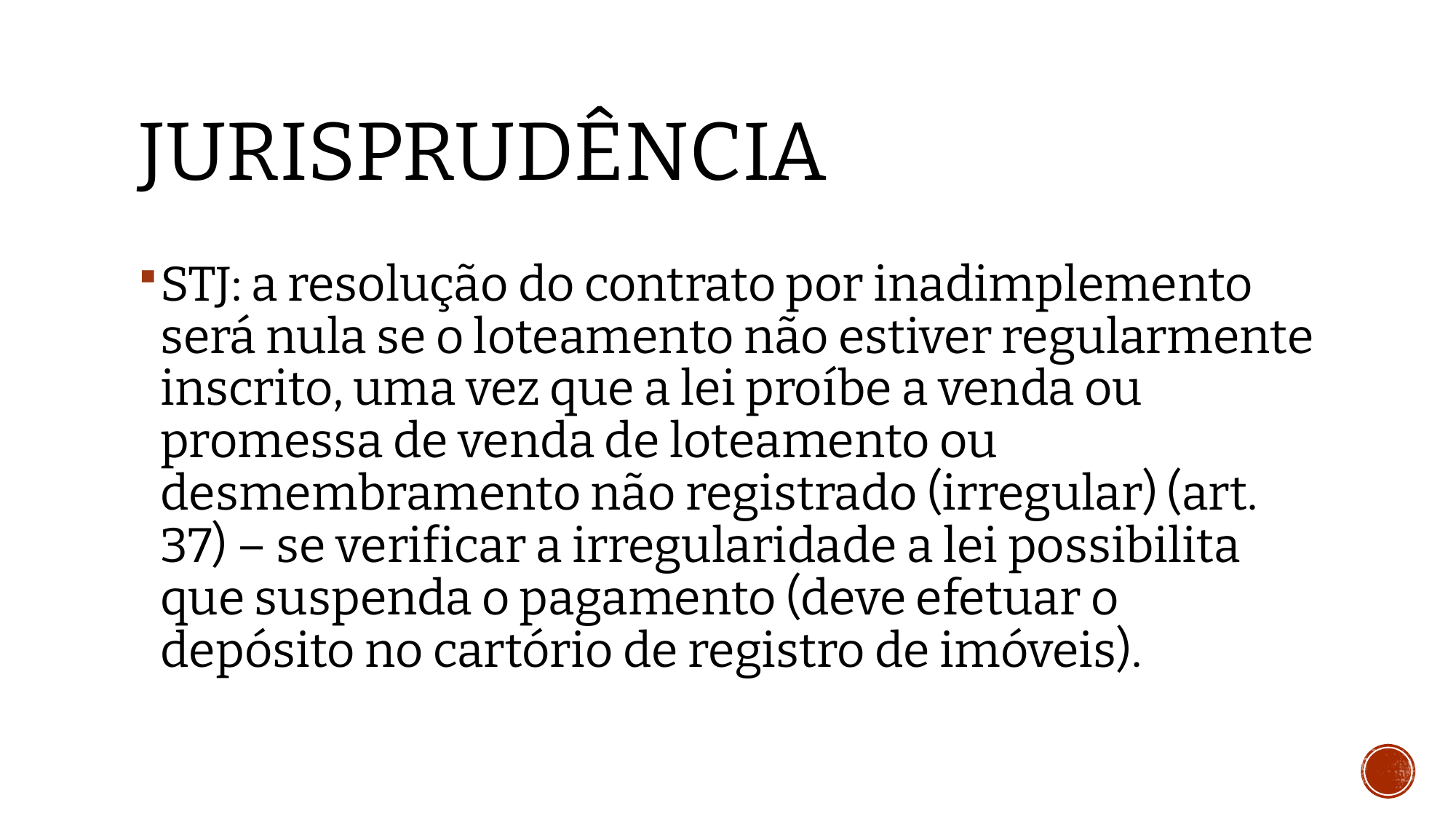

# JURISPRUDÊNCIA
STJ: a resolução do contrato por inadimplemento será nula se o loteamento não estiver regularmente inscrito, uma vez que a lei proíbe a venda ou promessa de venda de loteamento ou desmembramento não registrado (irregular) (art. 37) – se verificar a irregularidade a lei possibilita que suspenda o pagamento (deve efetuar o depósito no cartório de registro de imóveis).